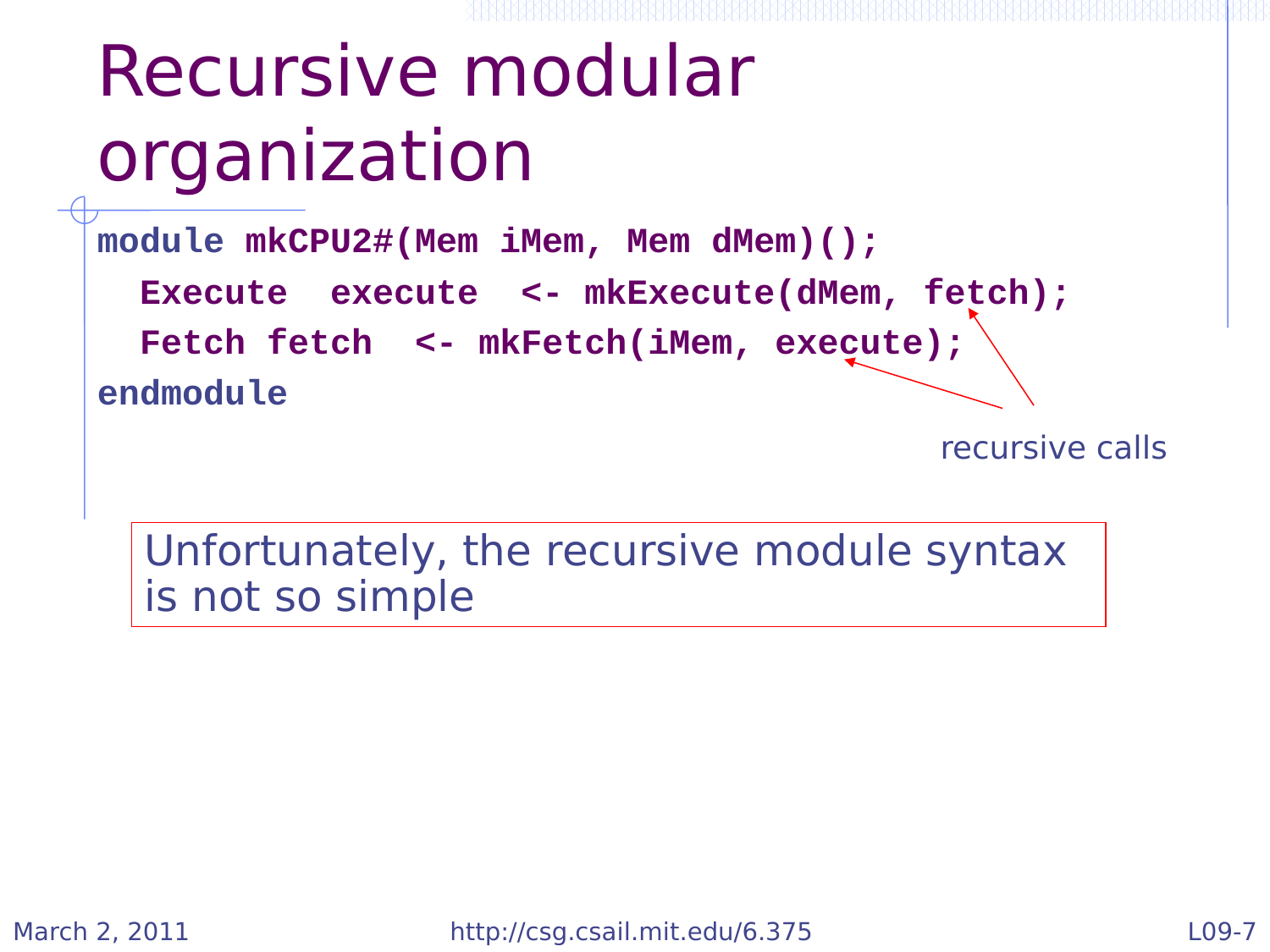

# Recursive modular organization
module mkCPU2#(Mem iMem, Mem dMem)();
  Execute  execute  <- mkExecute(dMem, fetch);
  Fetch fetch  <- mkFetch(iMem, execute);
endmodule

recursive calls
Unfortunately, the recursive module syntax is not so simple
March 2, 2011
http://csg.csail.mit.edu/6.375
L09-7